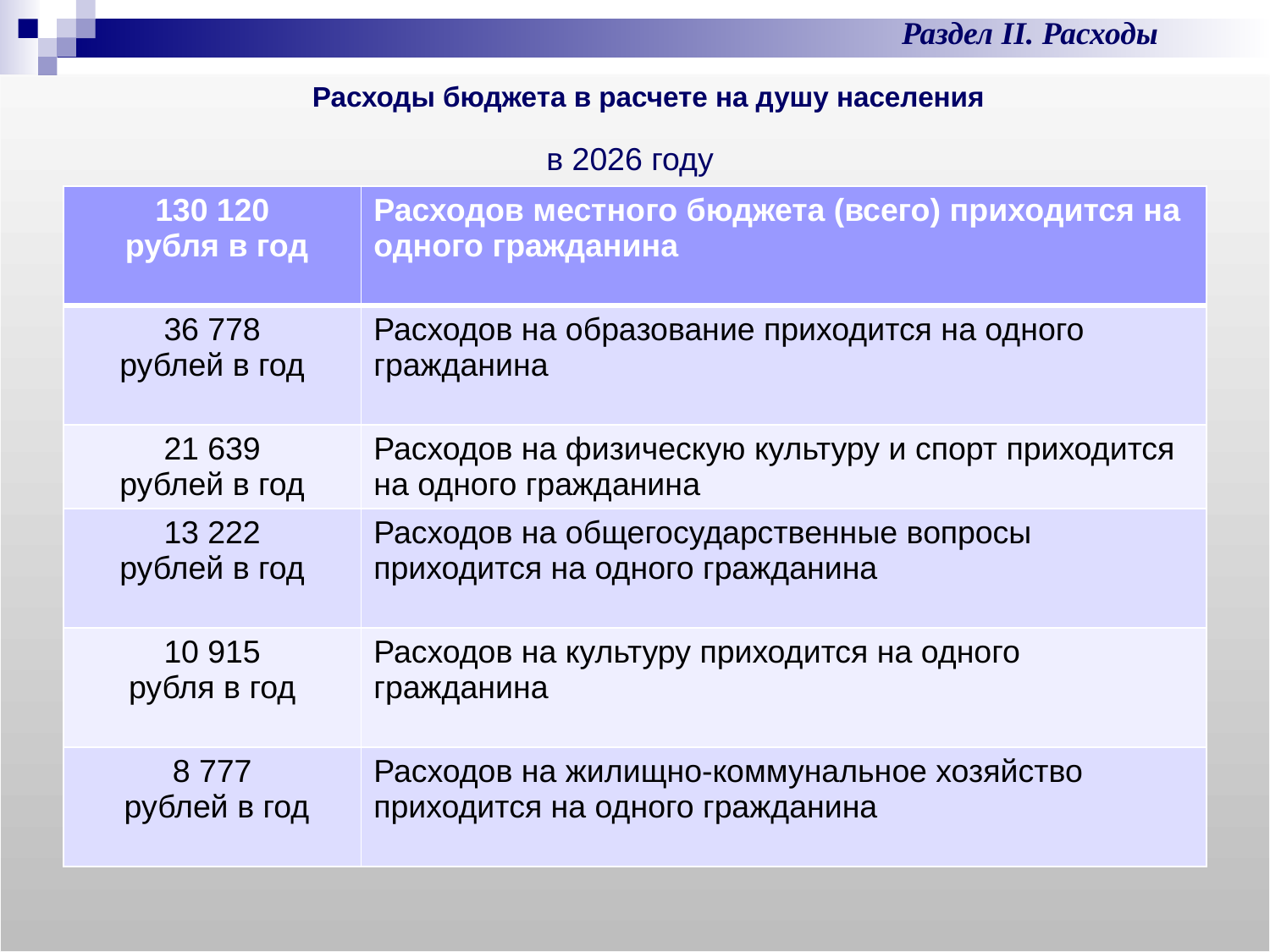

Раздел II. Расходы
Расходы бюджета в расчете на душу населения

# в 2026 году
| 130 120 рубля в год | Расходов местного бюджета (всего) приходится на одного гражданина |
| --- | --- |
| 36 778 рублей в год | Расходов на образование приходится на одного гражданина |
| 21 639 рублей в год | Расходов на физическую культуру и спорт приходится на одного гражданина |
| 13 222 рублей в год | Расходов на общегосударственные вопросы приходится на одного гражданина |
| 10 915 рубля в год | Расходов на культуру приходится на одного гражданина |
| 8 777 рублей в год | Расходов на жилищно-коммунальное хозяйство приходится на одного гражданина |